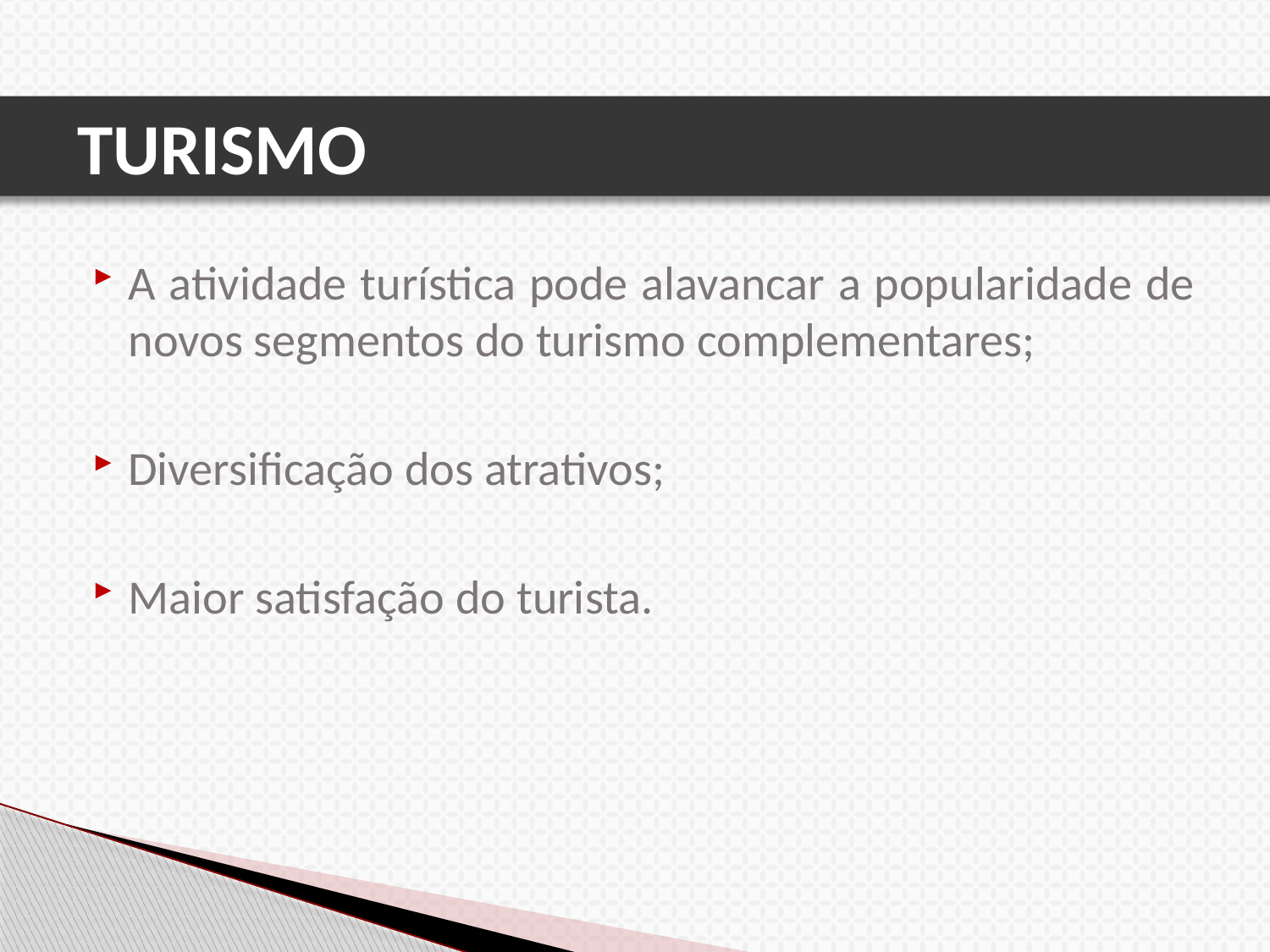

# TURISMO

A atividade turística pode alavancar a popularidade de novos segmentos do turismo complementares;

Diversificação dos atrativos;

Maior satisfação do turista.